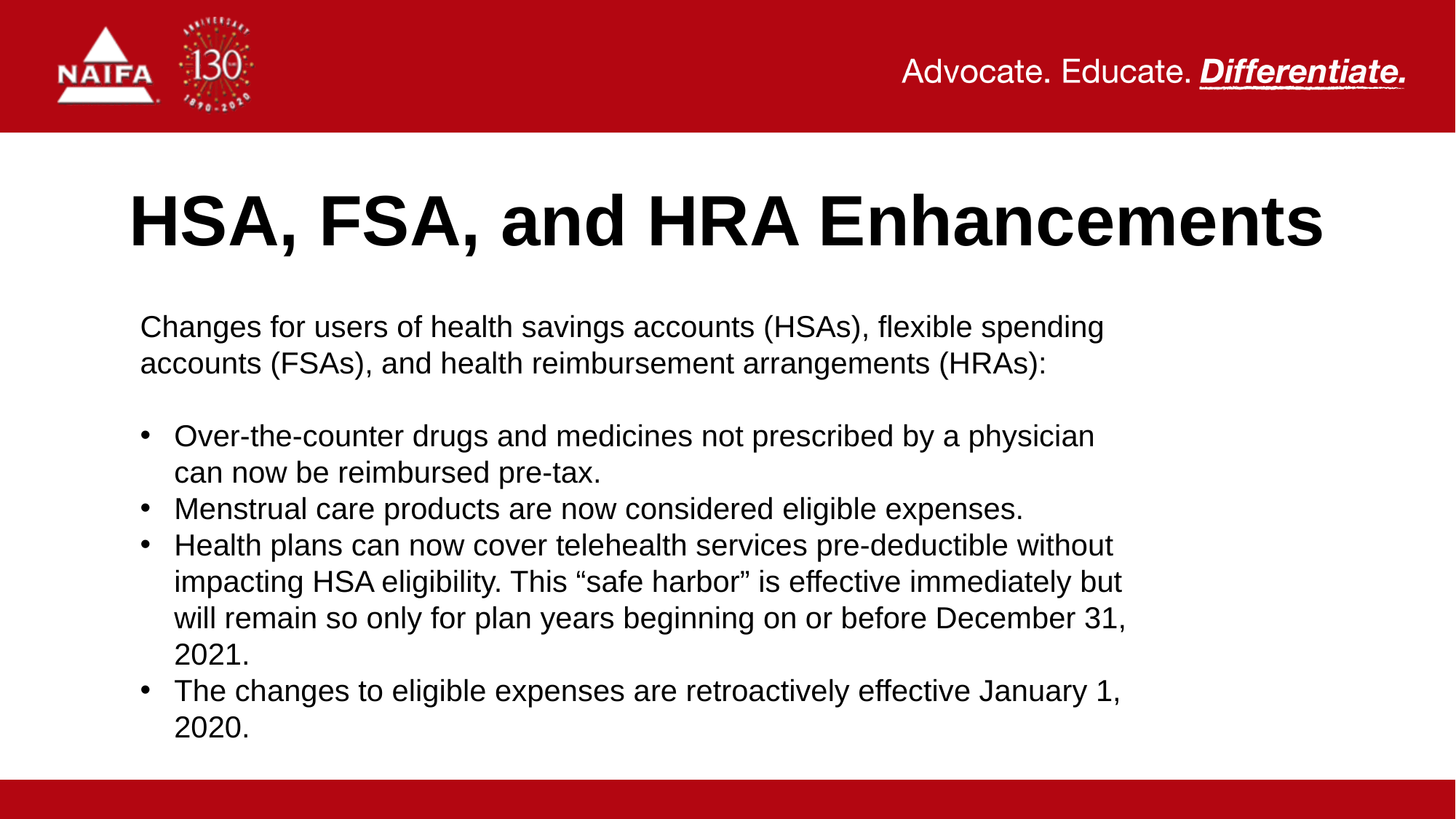

# HSA, FSA, and HRA Enhancements
Changes for users of health savings accounts (HSAs), flexible spending accounts (FSAs), and health reimbursement arrangements (HRAs):

Over-the-counter drugs and medicines not prescribed by a physician can now be reimbursed pre-tax.
Menstrual care products are now considered eligible expenses.
Health plans can now cover telehealth services pre-deductible without impacting HSA eligibility. This “safe harbor” is effective immediately but will remain so only for plan years beginning on or before December 31, 2021.
The changes to eligible expenses are retroactively effective January 1, 2020.